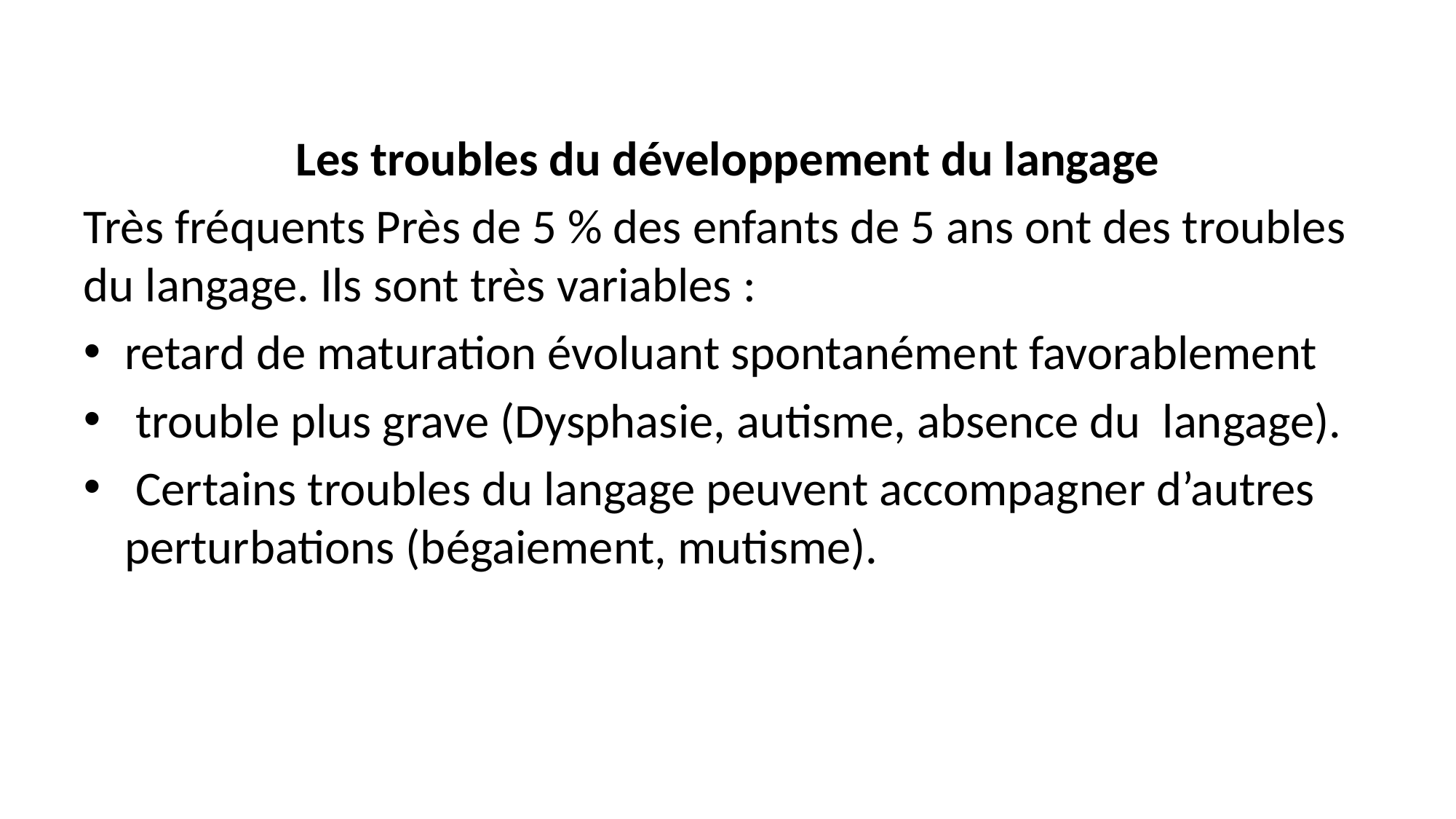

Les troubles du développement du langage
Très fréquents Près de 5 % des enfants de 5 ans ont des troubles du langage. Ils sont très variables :
retard de maturation évoluant spontanément favorablement
 trouble plus grave (Dysphasie, autisme, absence du  langage).
 Certains troubles du langage peuvent accompagner d’autres perturbations (bégaiement, mutisme).